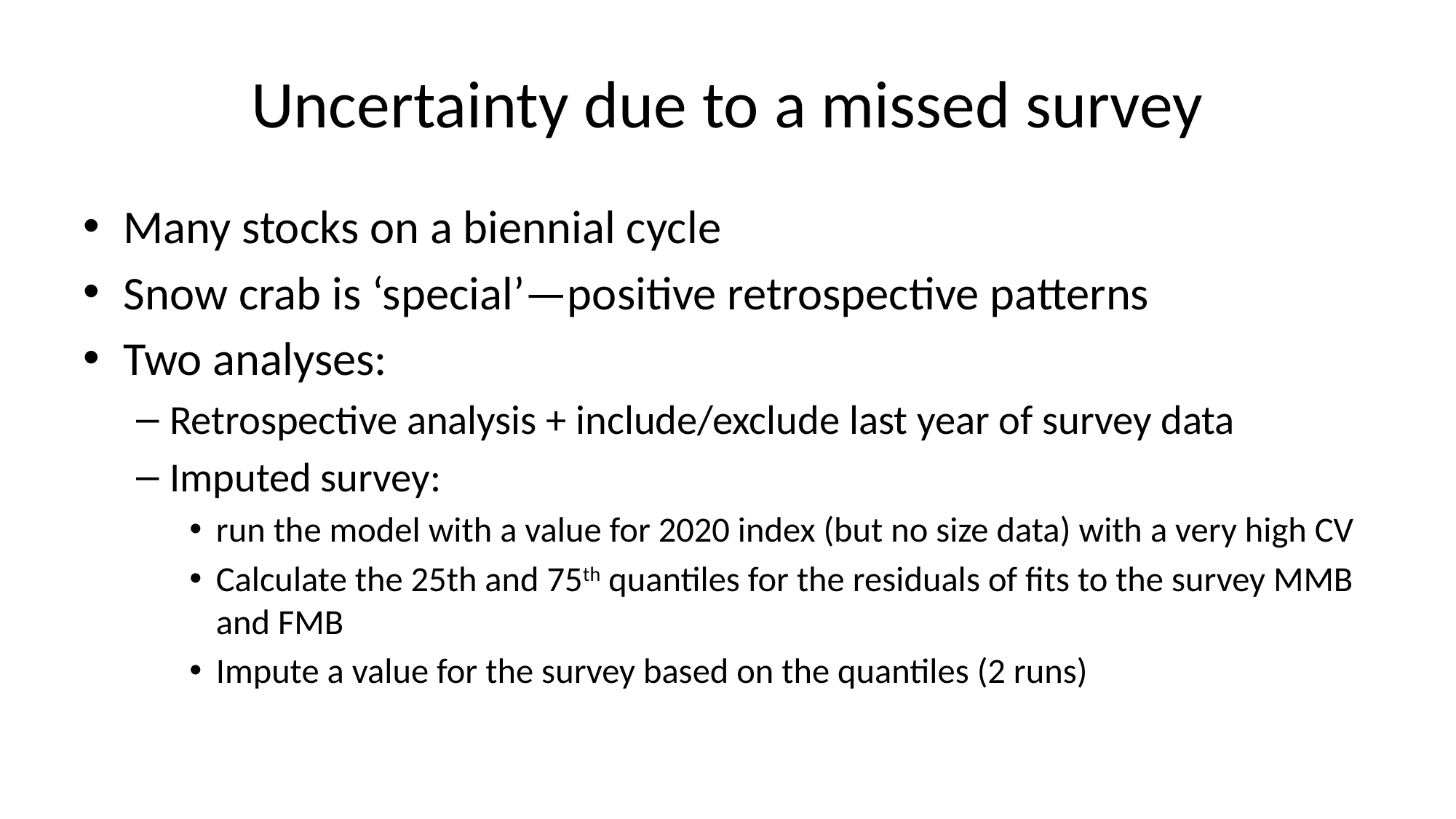

# Uncertainty due to a missed survey
Many stocks on a biennial cycle
Snow crab is ‘special’—positive retrospective patterns
Two analyses:
Retrospective analysis + include/exclude last year of survey data
Imputed survey:
run the model with a value for 2020 index (but no size data) with a very high CV
Calculate the 25th and 75th quantiles for the residuals of fits to the survey MMB and FMB
Impute a value for the survey based on the quantiles (2 runs)